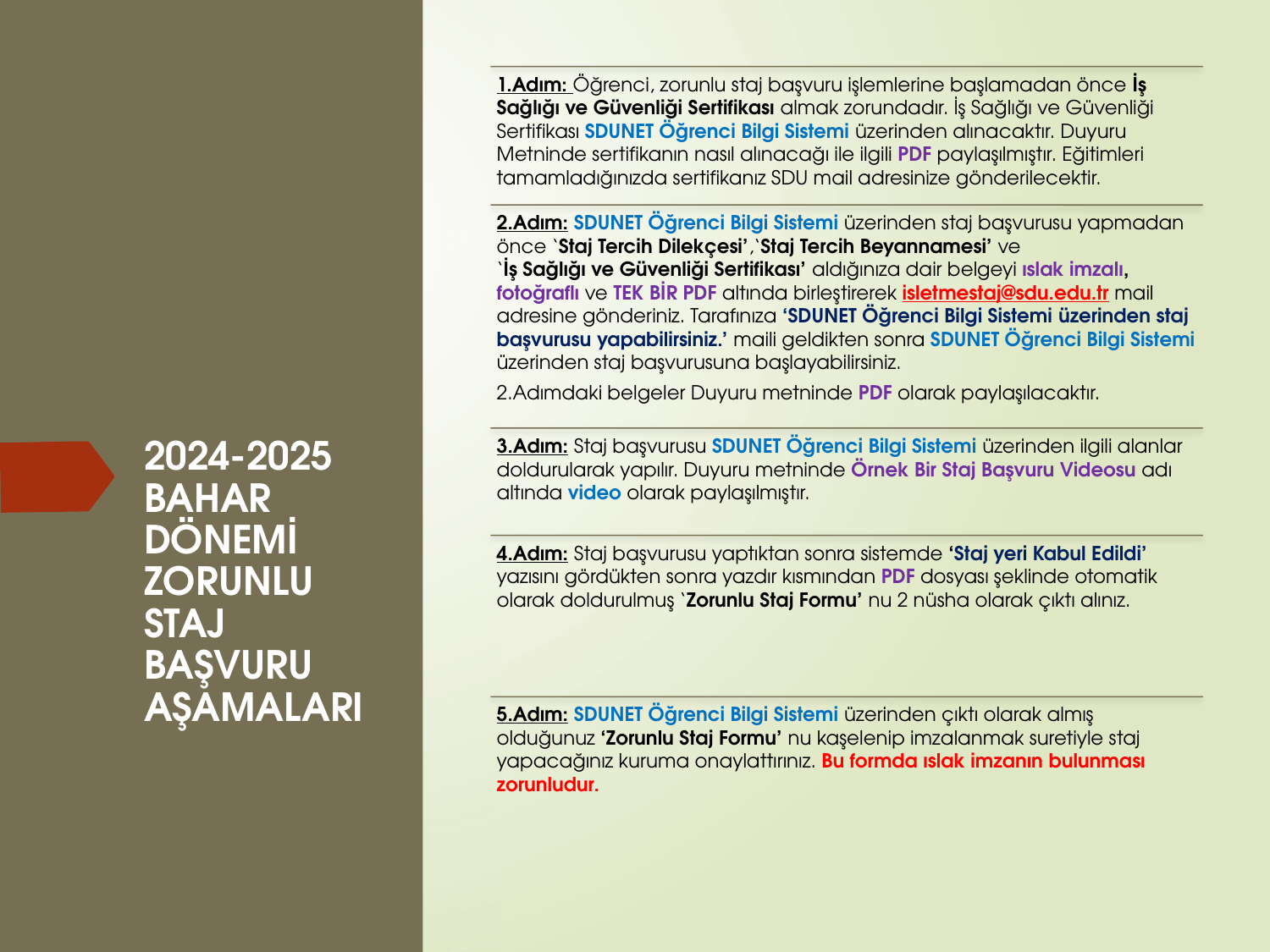

1.Adım: Öğrenci, zorunlu staj başvuru işlemlerine başlamadan önce İş Sağlığı ve Güvenliği Sertifikası almak zorundadır. İş Sağlığı ve Güvenliği Sertifikası SDUNET Öğrenci Bilgi Sistemi üzerinden alınacaktır. Duyuru Metninde sertifikanın nasıl alınacağı ile ilgili PDF paylaşılmıştır. Eğitimleri tamamladığınızda sertifikanız SDU mail adresinize gönderilecektir.
2.Adım: SDUNET Öğrenci Bilgi Sistemi üzerinden staj başvurusu yapmadan önce ‘Staj Tercih Dilekçesi’,‘Staj Tercih Beyannamesi’ ve
‘İş Sağlığı ve Güvenliği Sertifikası’ aldığınıza dair belgeyi ıslak imzalı, fotoğraflı ve TEK BİR PDF altında birleştirerek isletmestaj@sdu.edu.tr mail adresine gönderiniz. Tarafınıza ‘SDUNET Öğrenci Bilgi Sistemi üzerinden staj başvurusu yapabilirsiniz.’ maili geldikten sonra SDUNET Öğrenci Bilgi Sistemi üzerinden staj başvurusuna başlayabilirsiniz.
2.Adımdaki belgeler Duyuru metninde PDF olarak paylaşılacaktır.
3.Adım: Staj başvurusu SDUNET Öğrenci Bilgi Sistemi üzerinden ilgili alanlar doldurularak yapılır. Duyuru metninde Örnek Bir Staj Başvuru Videosu adı altında video olarak paylaşılmıştır.
4.Adım: Staj başvurusu yaptıktan sonra sistemde ‘Staj yeri Kabul Edildi’ yazısını gördükten sonra yazdır kısmından PDF dosyası şeklinde otomatik olarak doldurulmuş ‘Zorunlu Staj Formu’ nu 2 nüsha olarak çıktı alınız.
5.Adım: SDUNET Öğrenci Bilgi Sistemi üzerinden çıktı olarak almış olduğunuz ‘Zorunlu Staj Formu’ nu kaşelenip imzalanmak suretiyle staj yapacağınız kuruma onaylattırınız. Bu formda ıslak imzanın bulunması zorunludur.
# 2024-2025 BAHAR DÖNEMİ ZORUNLU STAJ BAŞVURU AŞAMALARI